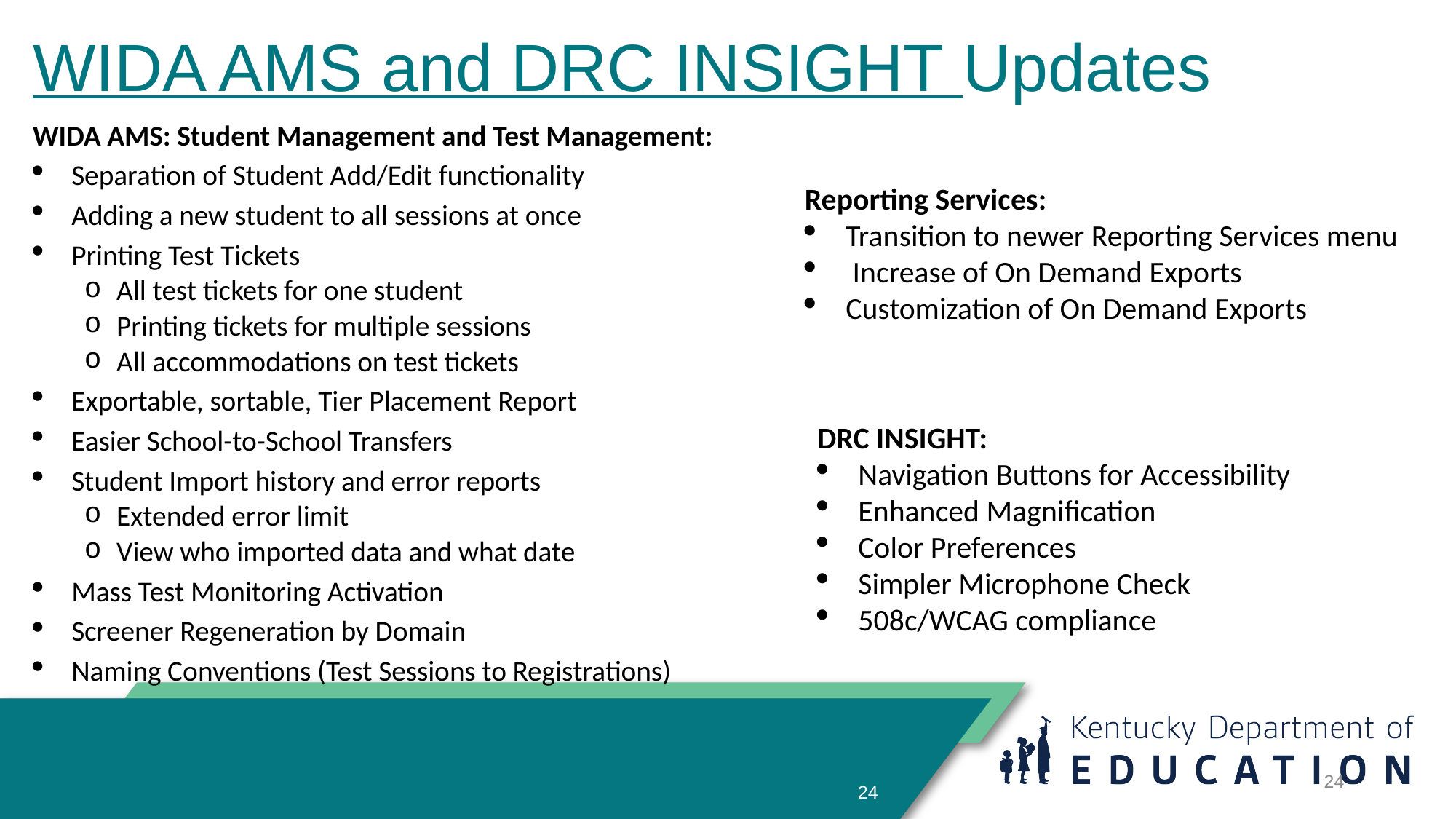

# WIDA AMS and DRC INSIGHT Updates
WIDA AMS: Student Management and Test Management:
Separation of Student Add/Edit functionality
Adding a new student to all sessions at once
Printing Test Tickets
All test tickets for one student
Printing tickets for multiple sessions
All accommodations on test tickets
Exportable, sortable, Tier Placement Report
Easier School-to-School Transfers
Student Import history and error reports
Extended error limit
View who imported data and what date
Mass Test Monitoring Activation
Screener Regeneration by Domain
Naming Conventions (Test Sessions to Registrations)

Reporting Services:
Transition to newer Reporting Services menu
 Increase of On Demand Exports
Customization of On Demand Exports
DRC INSIGHT:
Navigation Buttons for Accessibility
Enhanced Magnification
Color Preferences
Simpler Microphone Check
508c/WCAG compliance
24